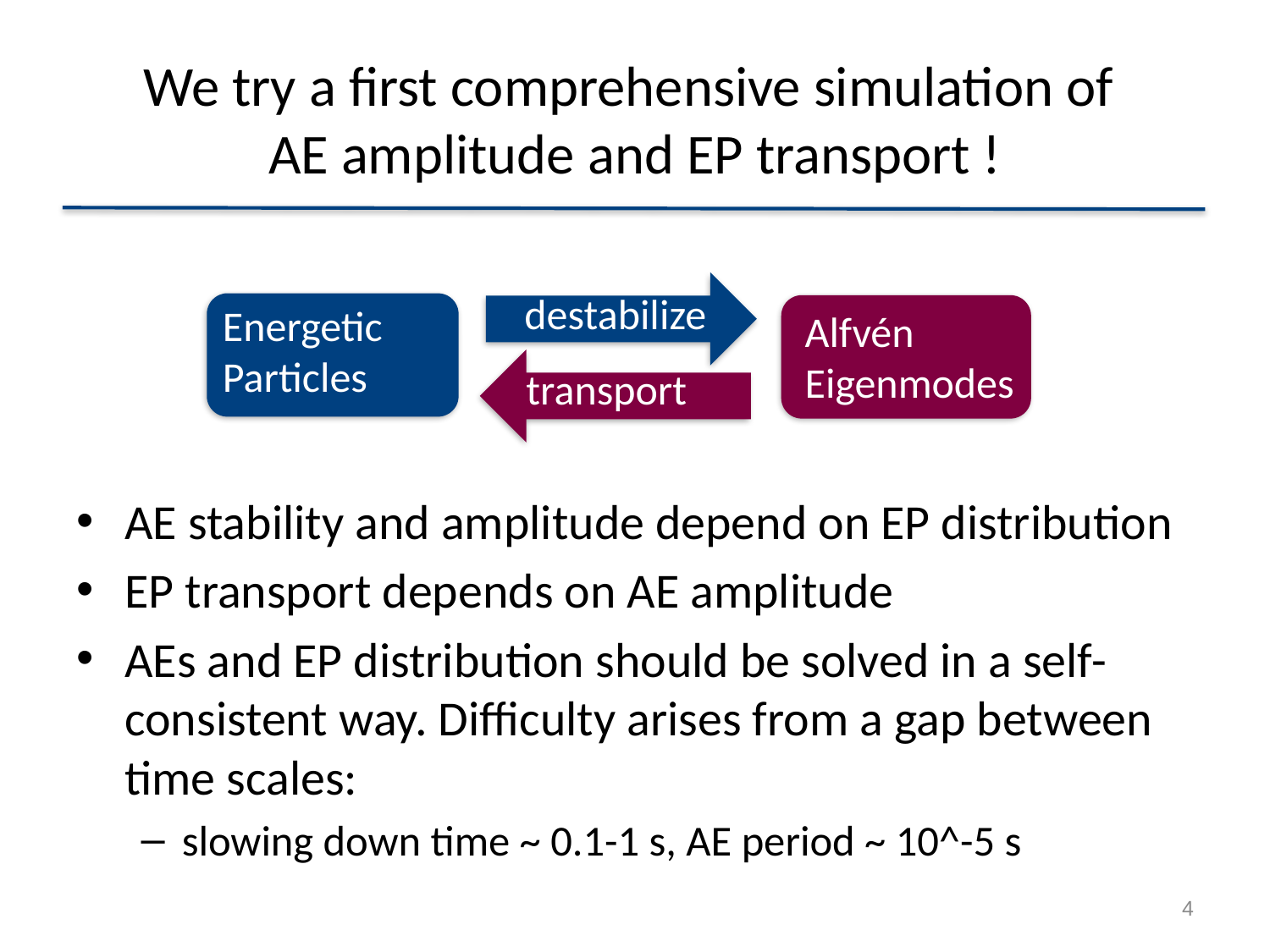

# We try a first comprehensive simulation of AE amplitude and EP transport !

destabilize
Energetic Particles

Alfvén Eigenmodes

transport
AE stability and amplitude depend on EP distribution
EP transport depends on AE amplitude
AEs and EP distribution should be solved in a self-consistent way. Difficulty arises from a gap between time scales:
slowing down time ~ 0.1-1 s, AE period ~ 10^-5 s
4